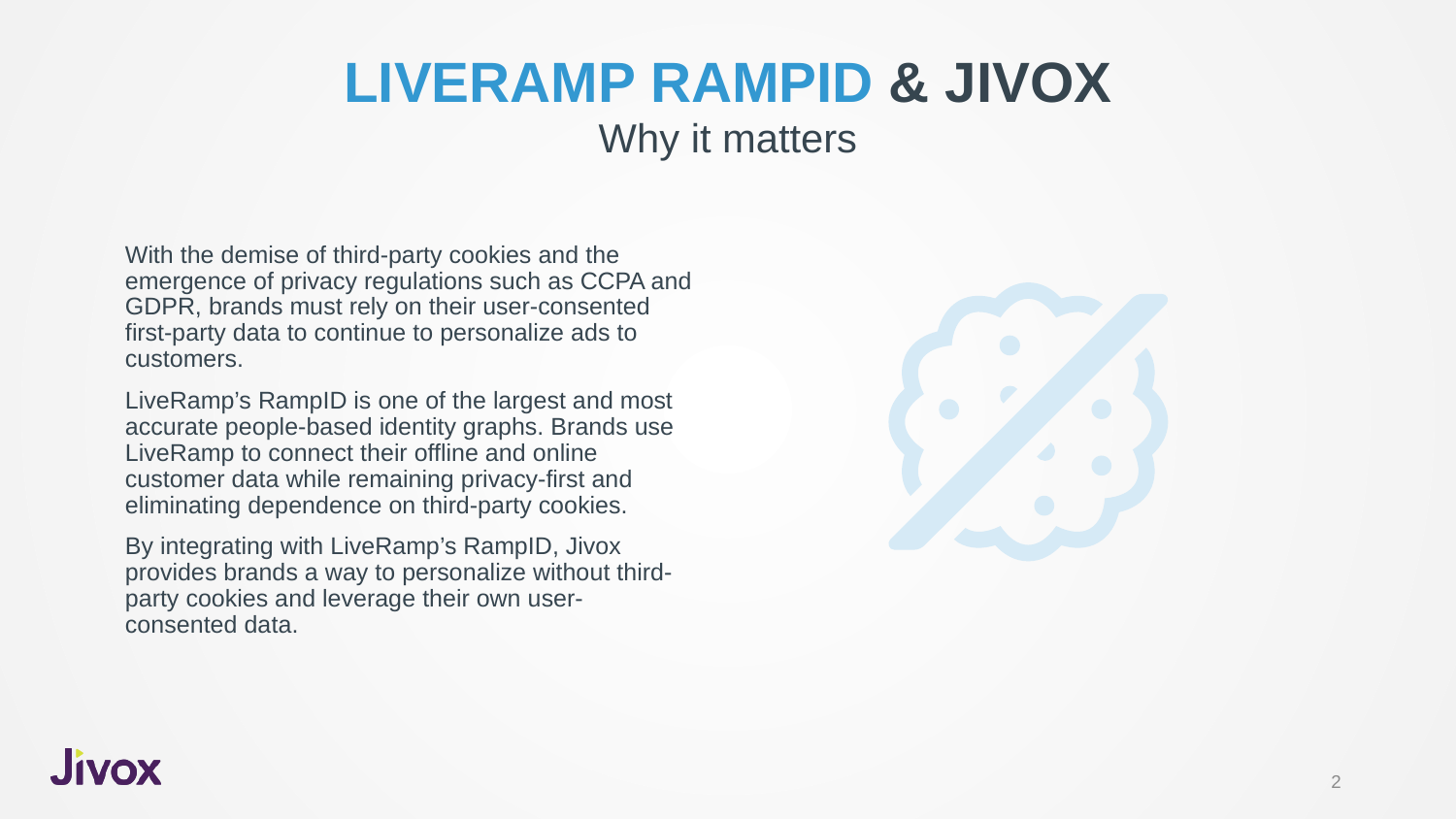

# LIVERAMP RAMPID & JIVOX
Why it matters
With the demise of third-party cookies and the emergence of privacy regulations such as CCPA and GDPR, brands must rely on their user-consented first-party data to continue to personalize ads to customers.
LiveRamp’s RampID is one of the largest and most accurate people-based identity graphs. Brands use LiveRamp to connect their offline and online customer data while remaining privacy-first and eliminating dependence on third-party cookies.
By integrating with LiveRamp’s RampID, Jivox provides brands a way to personalize without third-party cookies and leverage their own user-consented data.

2